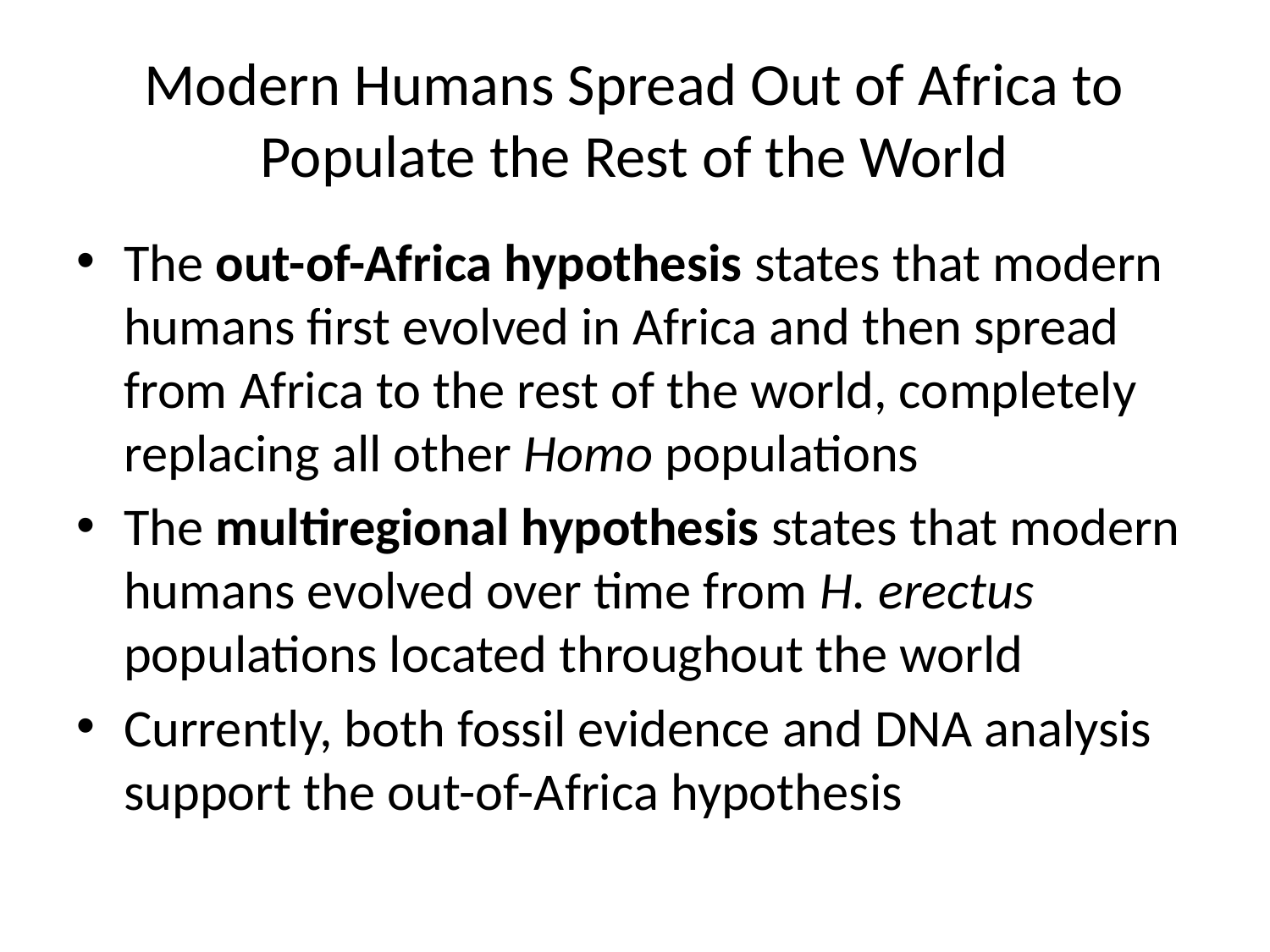

# Modern Humans Spread Out of Africa to Populate the Rest of the World
The out-of-Africa hypothesis states that modern humans first evolved in Africa and then spread from Africa to the rest of the world, completely replacing all other Homo populations
The multiregional hypothesis states that modern humans evolved over time from H. erectus populations located throughout the world
Currently, both fossil evidence and DNA analysis support the out-of-Africa hypothesis